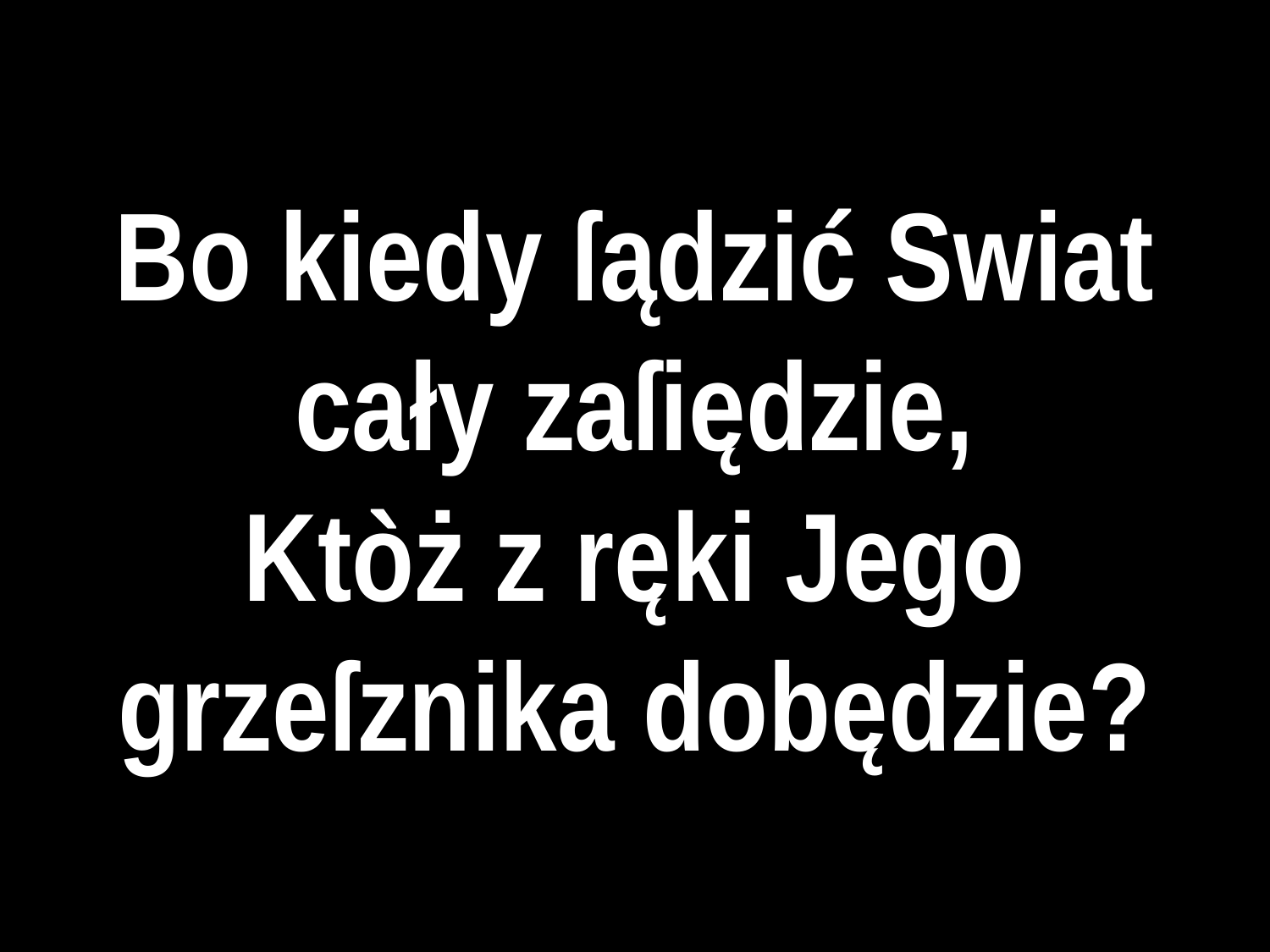

# Bo kiedy ſądzić Swiat cały zaſiędzie,
Ktòż z ręki Jego grzeſznika dobędzie?